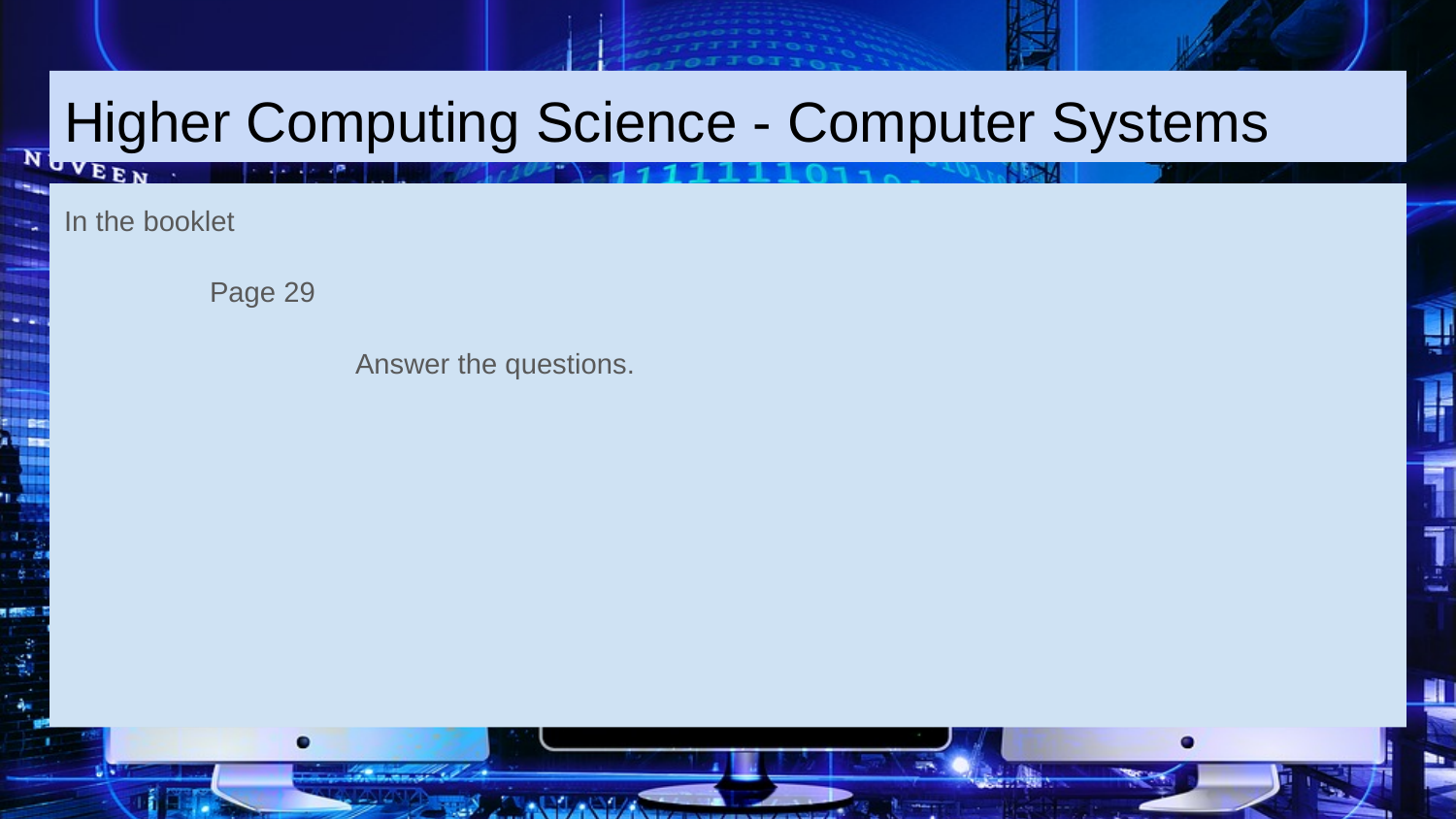

# Higher Computing Science - Computer Systems
In the booklet
	Page 29
		Answer the questions.